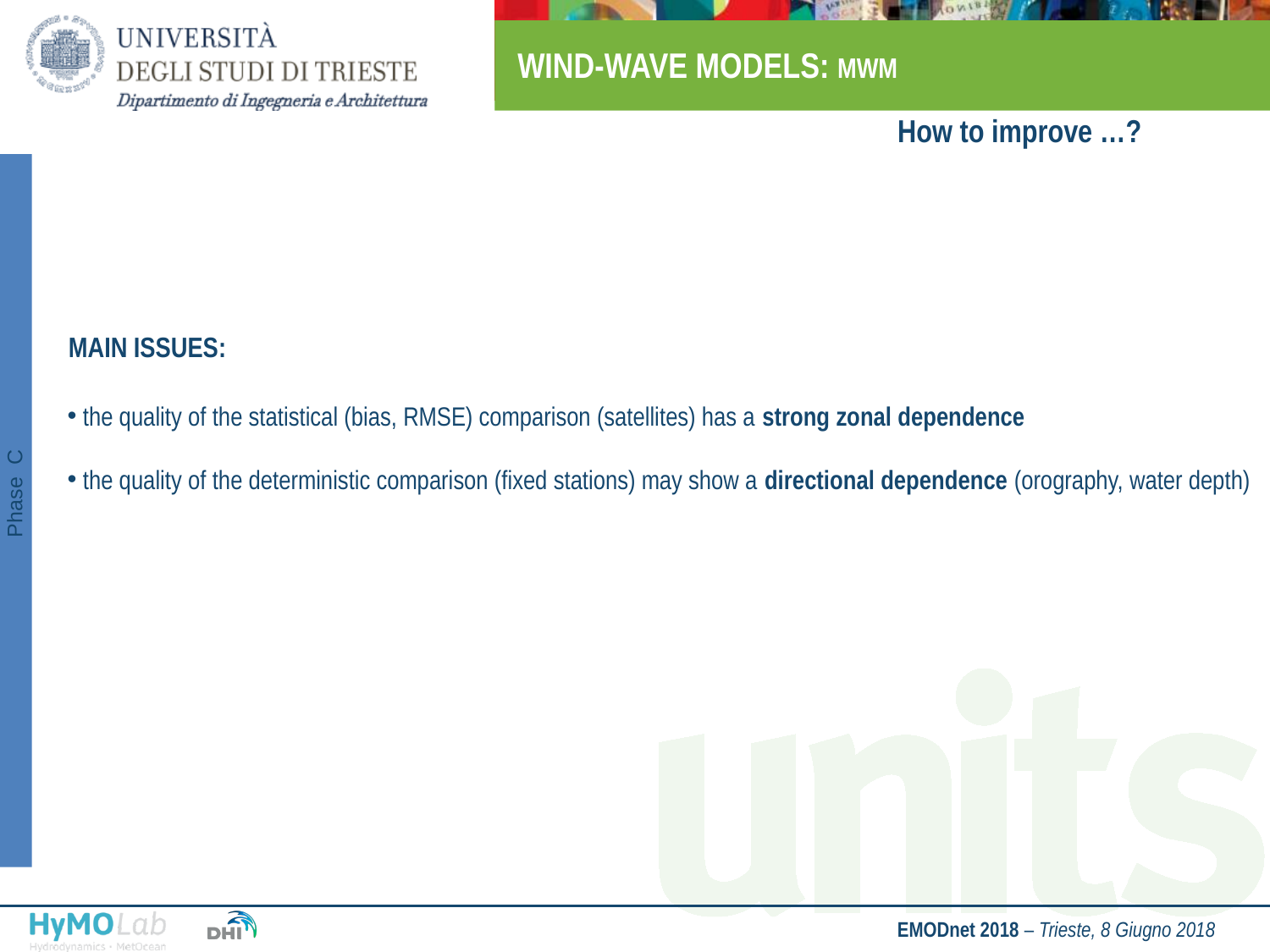

# WIND-WAVE MODELS: MWM

How to improve …?

MAIN ISSUES:
 the quality of the statistical (bias, RMSE) comparison (satellites) has a strong zonal dependence
 the quality of the deterministic comparison (fixed stations) may show a directional dependence (orography, water depth)
Phase  C